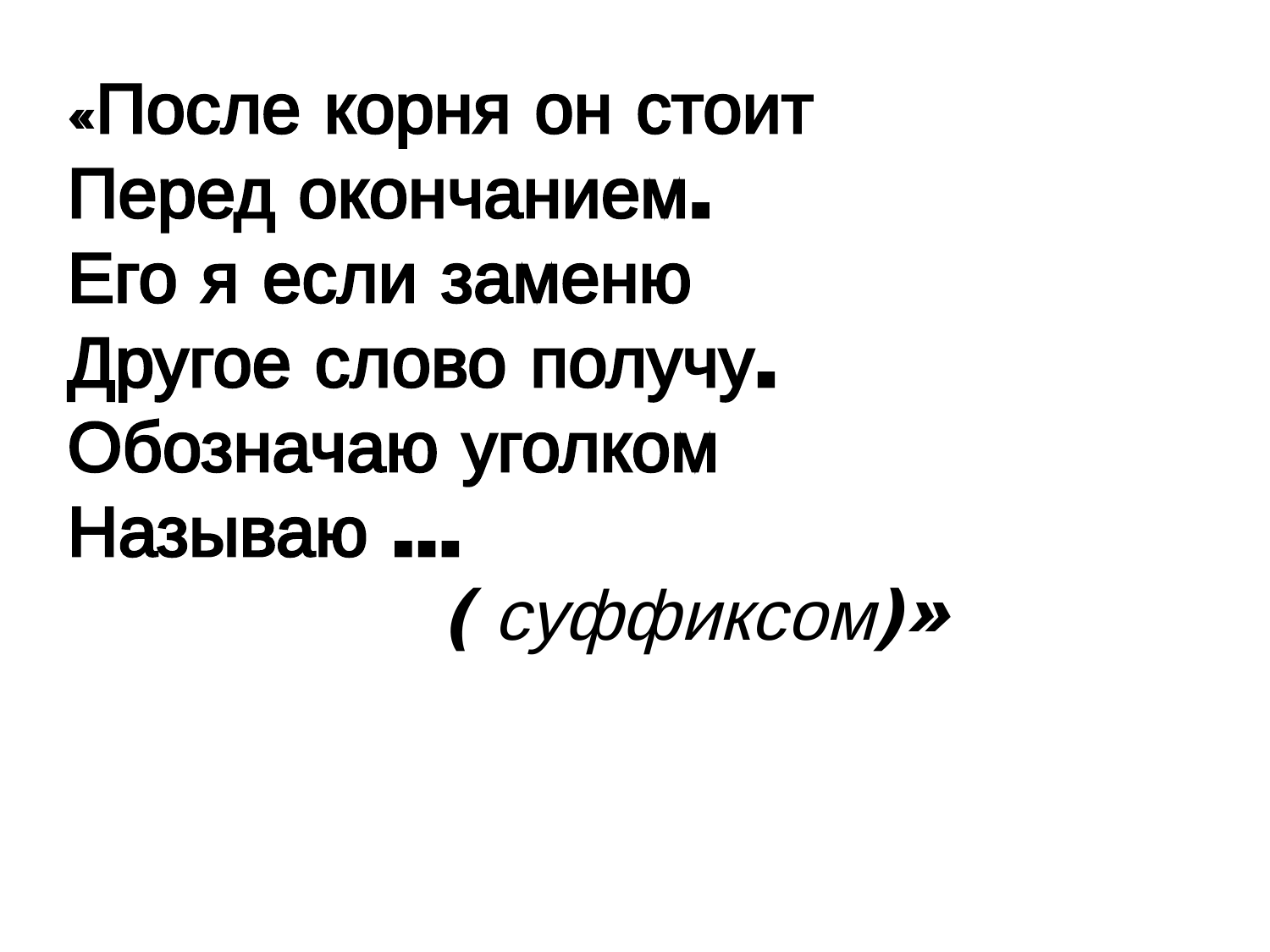

«После корня он стоит
Перед окончанием.
Его я если заменю
Другое слово получу.
Обозначаю уголком
Называю …                                             ( суффиксом)»